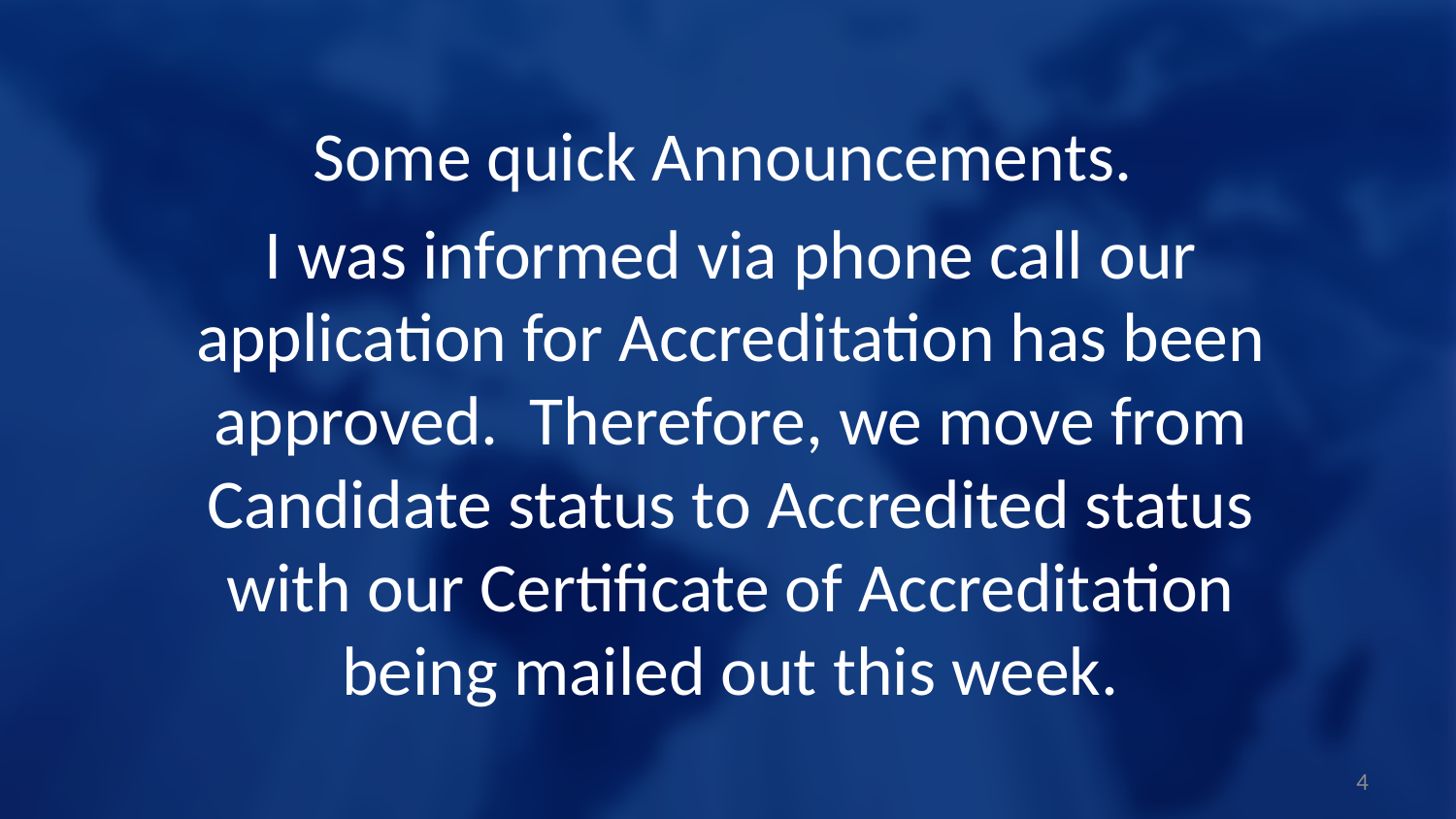

Some quick Announcements.
I was informed via phone call our application for Accreditation has been approved.  Therefore, we move from Candidate status to Accredited status with our Certificate of Accreditation being mailed out this week.
4